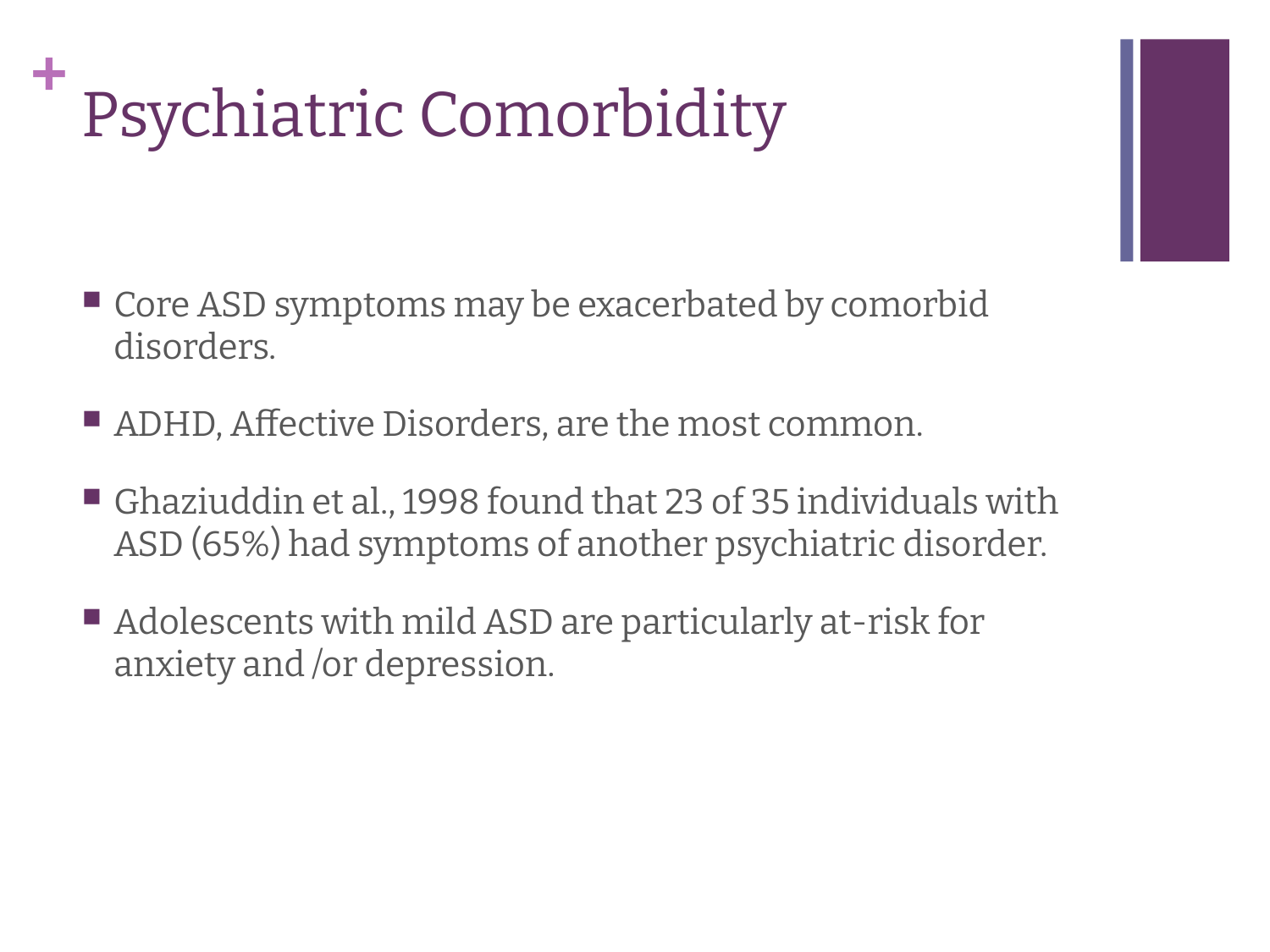

Psychiatric Comorbidity
Core ASD symptoms may be exacerbated by comorbid disorders.
ADHD, Affective Disorders, are the most common.
Ghaziuddin et al., 1998 found that 23 of 35 individuals with ASD (65%) had symptoms of another psychiatric disorder.
Adolescents with mild ASD are particularly at-risk for anxiety and /or depression.